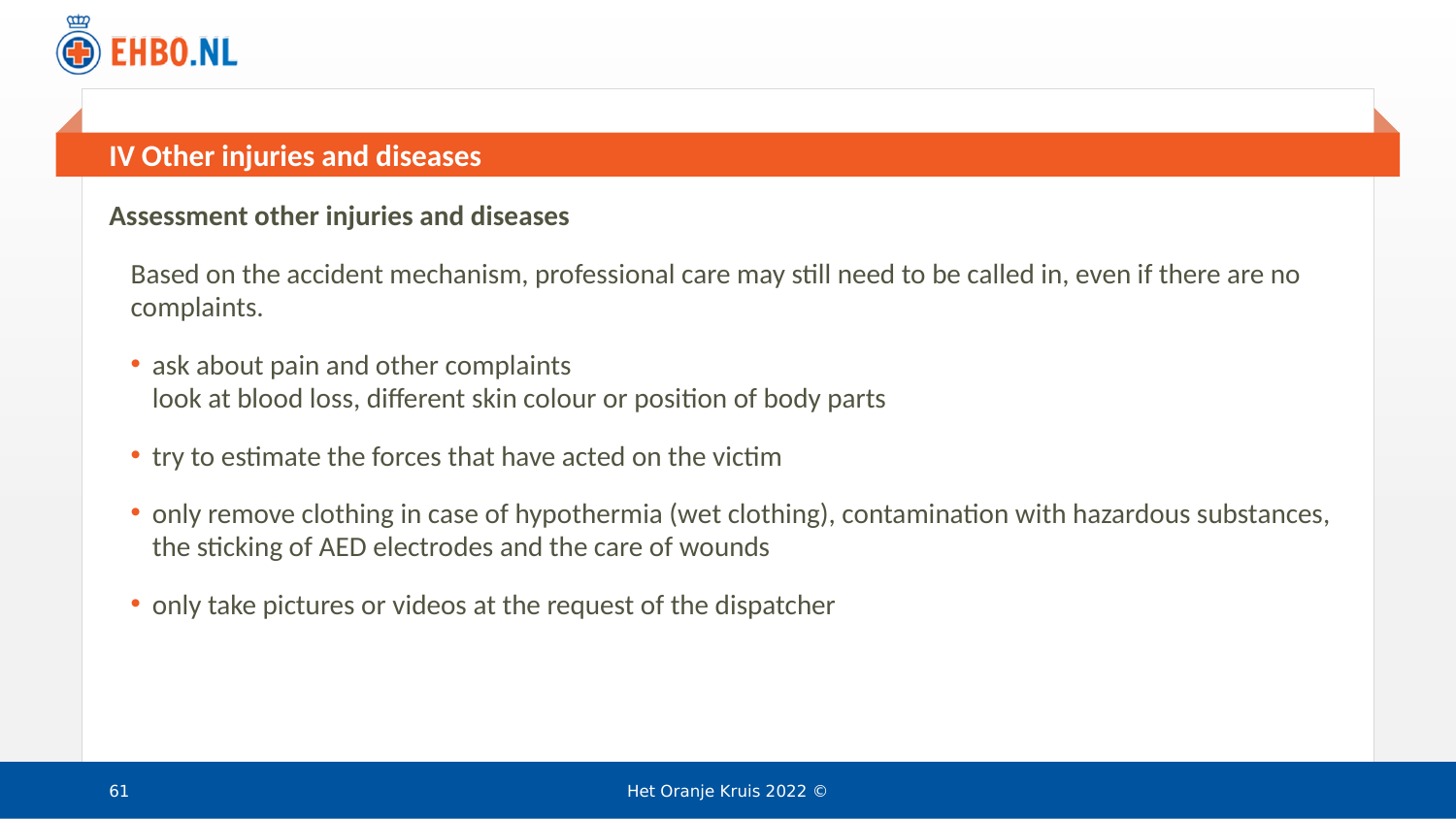

# IV Other injuries and diseases
Assessment other injuries and diseases
Based on the accident mechanism, professional care may still need to be called in, even if there are no complaints.
ask about pain and other complaints
look at blood loss, different skin colour or position of body parts
try to estimate the forces that have acted on the victim
only remove clothing in case of hypothermia (wet clothing), contamination with hazardous substances, the sticking of AED electrodes and the care of wounds
only take pictures or videos at the request of the dispatcher
61
Het Oranje Kruis 2022 ©